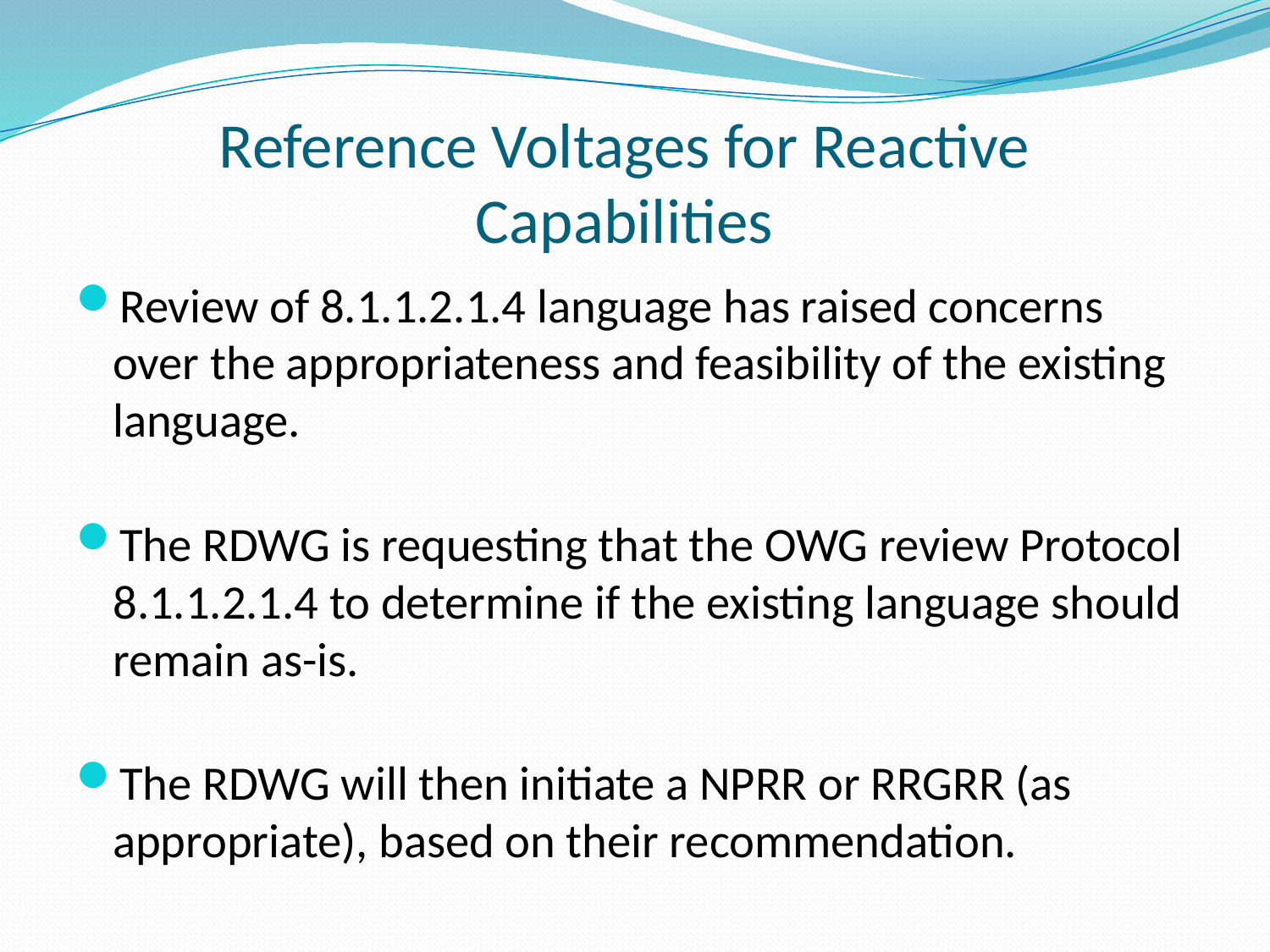

# Reference Voltages for Reactive Capabilities
Review of 8.1.1.2.1.4 language has raised concerns over the appropriateness and feasibility of the existing language.
The RDWG is requesting that the OWG review Protocol 8.1.1.2.1.4 to determine if the existing language should remain as-is.
The RDWG will then initiate a NPRR or RRGRR (as appropriate), based on their recommendation.